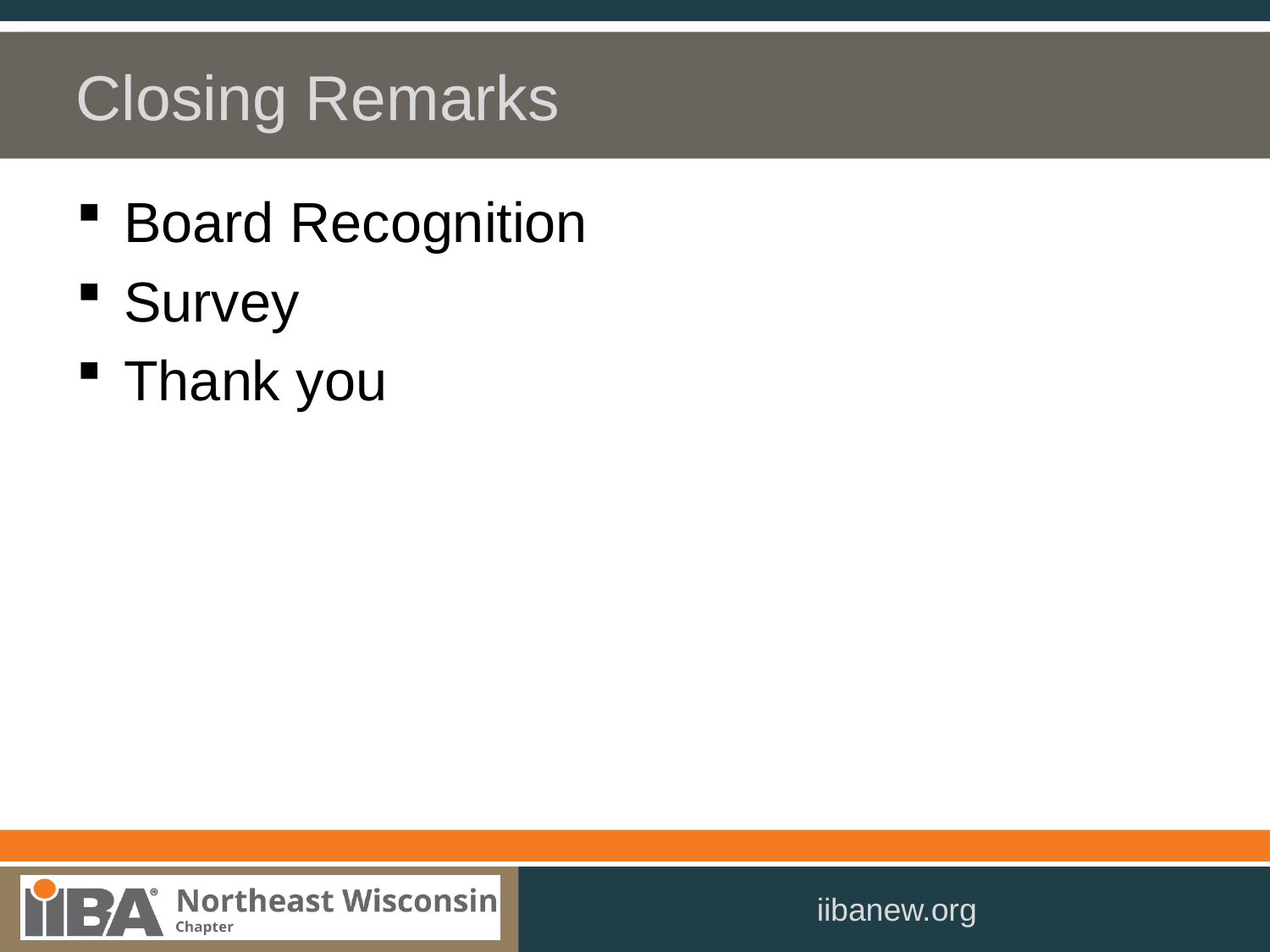

# Closing Remarks
Board Recognition
Survey
Thank you